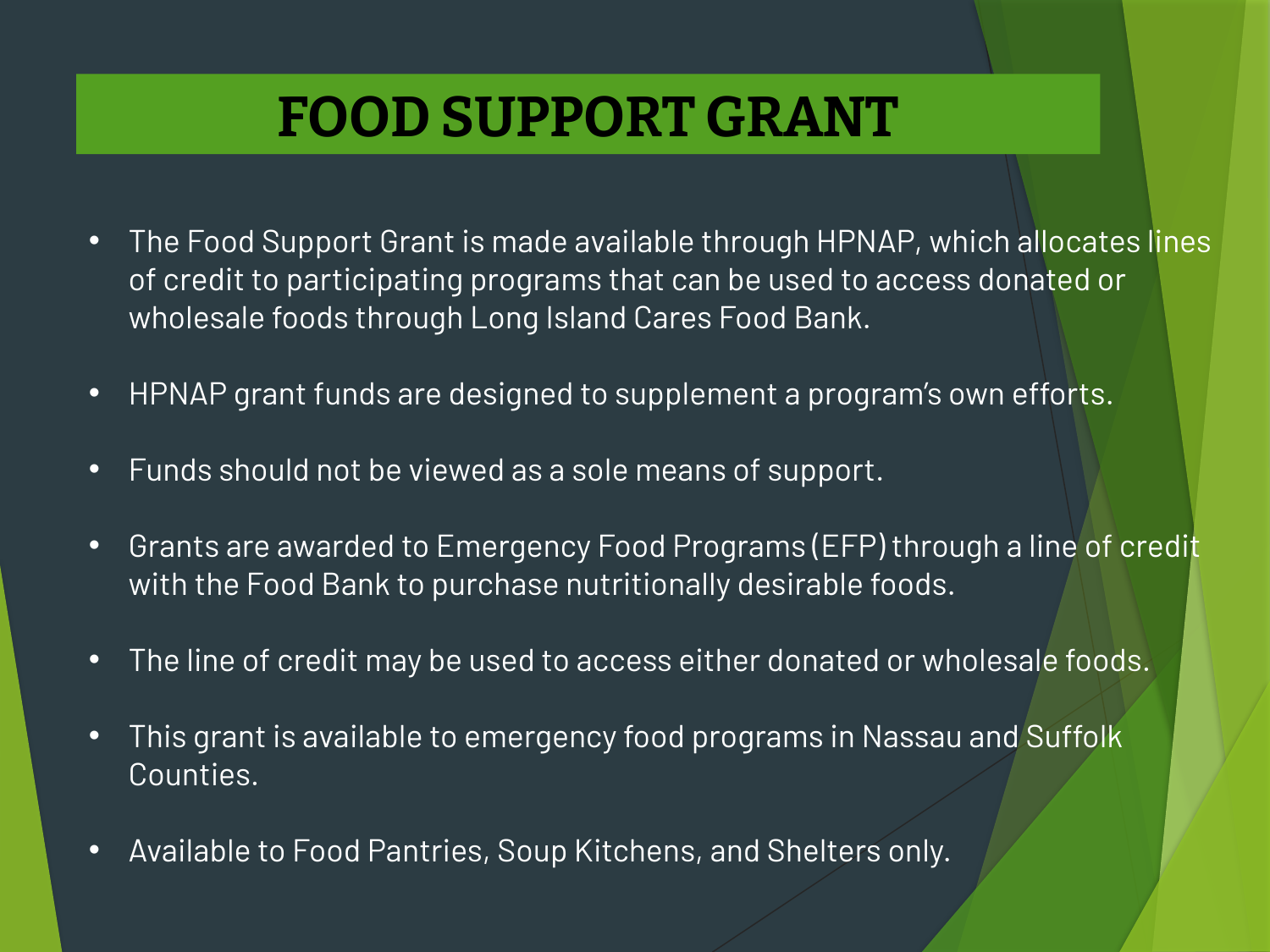

FOOD SUPPORT GRANT
The Food Support Grant is made available through HPNAP, which allocates lines of credit to participating programs that can be used to access donated or wholesale foods through Long Island Cares Food Bank.

HPNAP grant funds are designed to supplement a program’s own efforts.

Funds should not be viewed as a sole means of support.

Grants are awarded to Emergency Food Programs (EFP) through a line of credit with the Food Bank to purchase nutritionally desirable foods.

The line of credit may be used to access either donated or wholesale foods.

This grant is available to emergency food programs in Nassau and Suffolk Counties.

Available to Food Pantries, Soup Kitchens, and Shelters only.